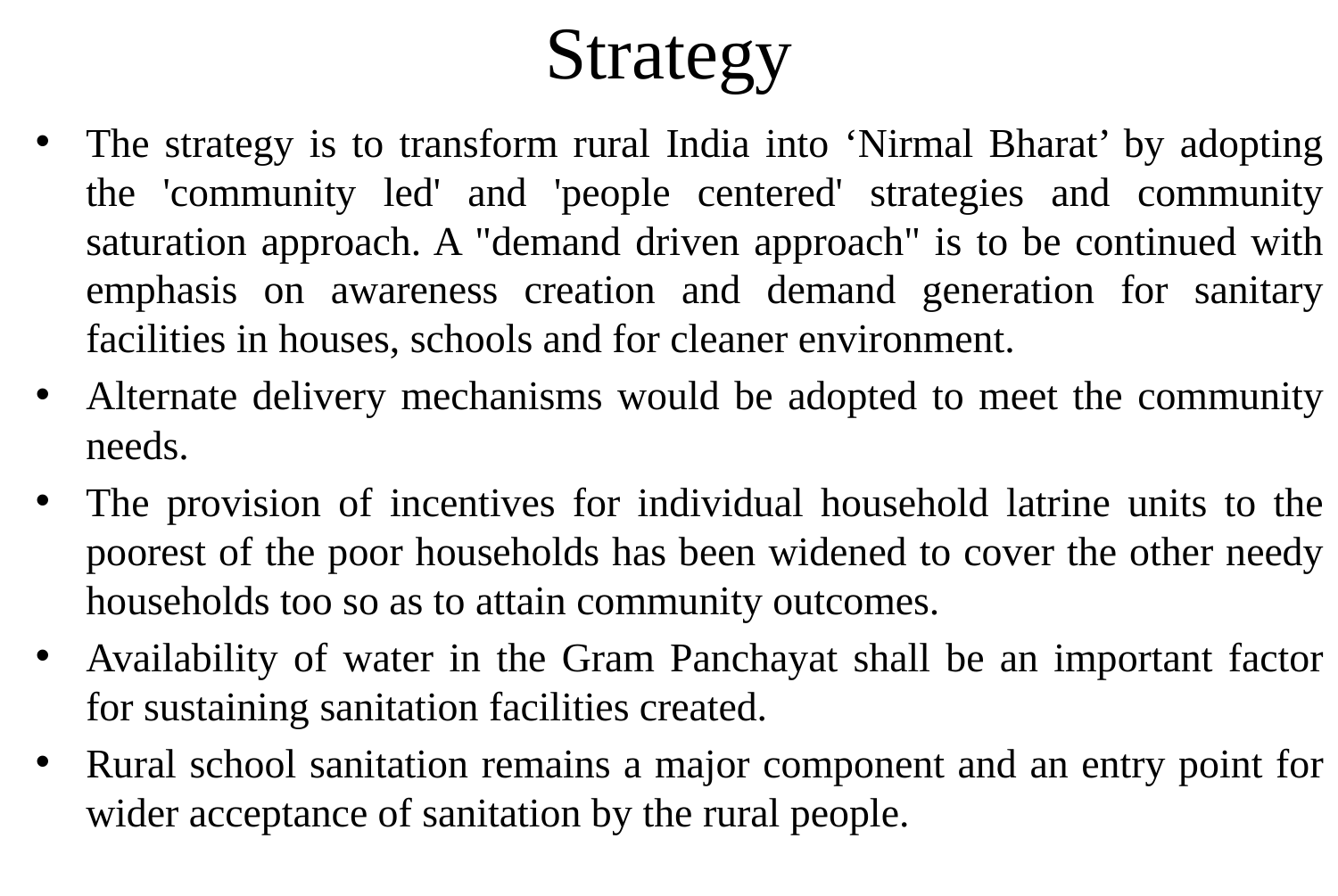

# Strategy
The strategy is to transform rural India into ‘Nirmal Bharat’ by adopting the 'community led' and 'people centered' strategies and community saturation approach. A "demand driven approach" is to be continued with emphasis on awareness creation and demand generation for sanitary facilities in houses, schools and for cleaner environment.
Alternate delivery mechanisms would be adopted to meet the community needs.
The provision of incentives for individual household latrine units to the poorest of the poor households has been widened to cover the other needy households too so as to attain community outcomes.
Availability of water in the Gram Panchayat shall be an important factor for sustaining sanitation facilities created.
Rural school sanitation remains a major component and an entry point for wider acceptance of sanitation by the rural people.